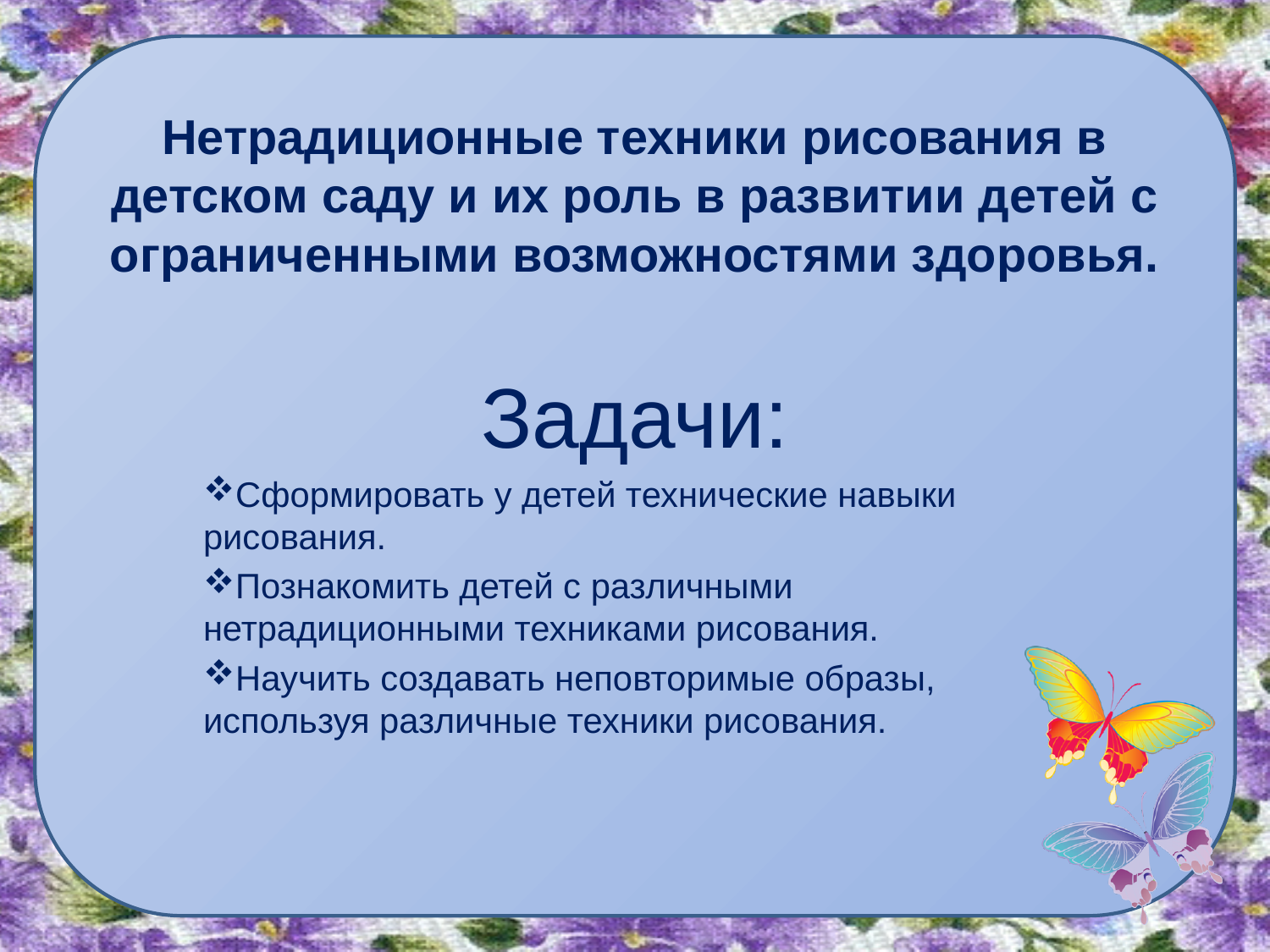

# Нетрадиционные техники рисования в детском саду и их роль в развитии детей с ограниченными возможностями здоровья.
Задачи:
Сформировать у детей технические навыки рисования.
Познакомить детей с различными нетрадиционными техниками рисования.
Научить создавать неповторимые образы, используя различные техники рисования.